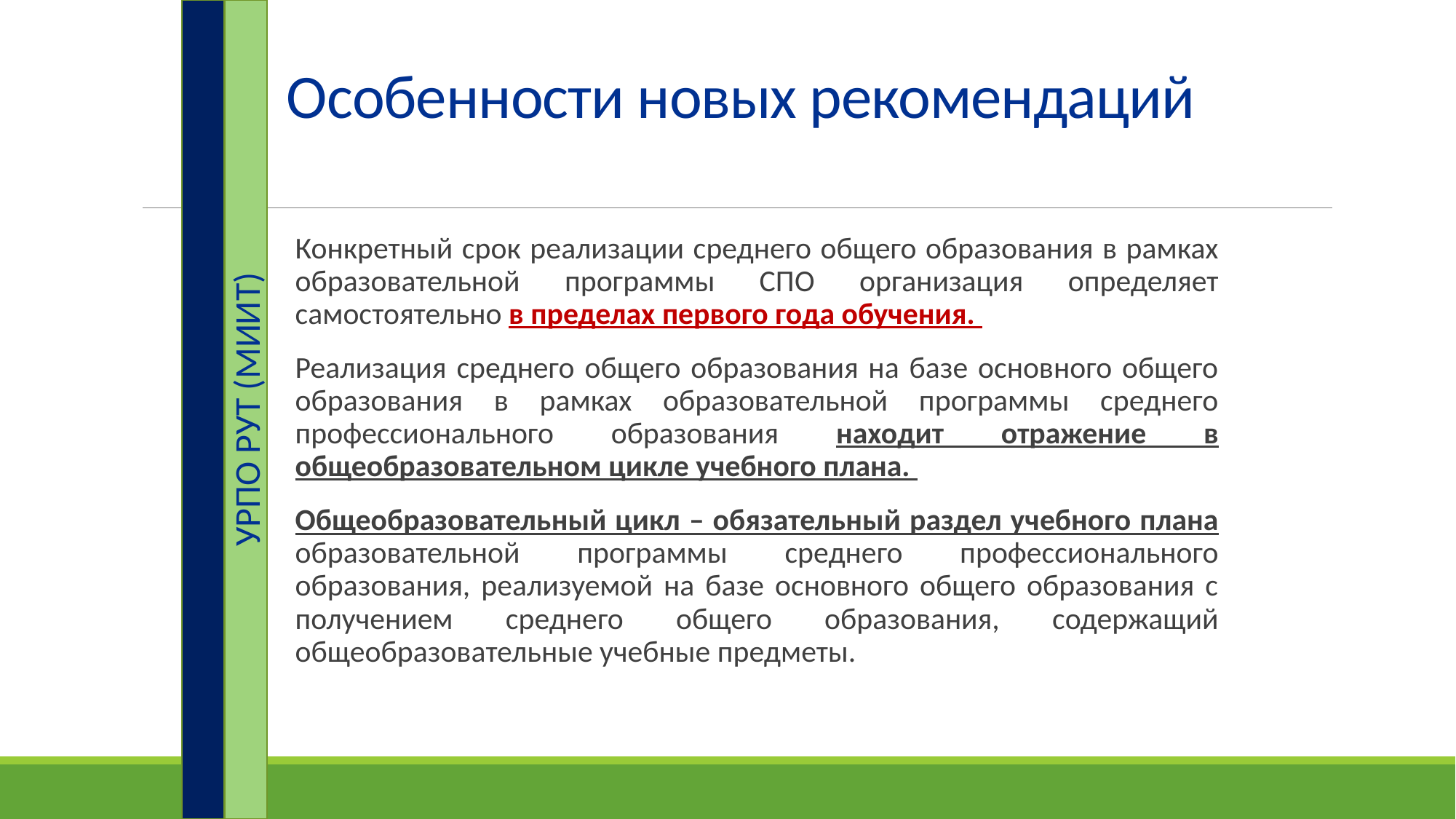

УРПО РУТ (МИИТ)
# Особенности новых рекомендаций
Конкретный срок реализации среднего общего образования в рамках образовательной программы СПО организация определяет самостоятельно в пределах первого года обучения.
Реализация среднего общего образования на базе основного общего образования в рамках образовательной программы среднего профессионального образования находит отражение в общеобразовательном цикле учебного плана.
Общеобразовательный цикл – обязательный раздел учебного плана образовательной программы среднего профессионального образования, реализуемой на базе основного общего образования с получением среднего общего образования, содержащий общеобразовательные учебные предметы.